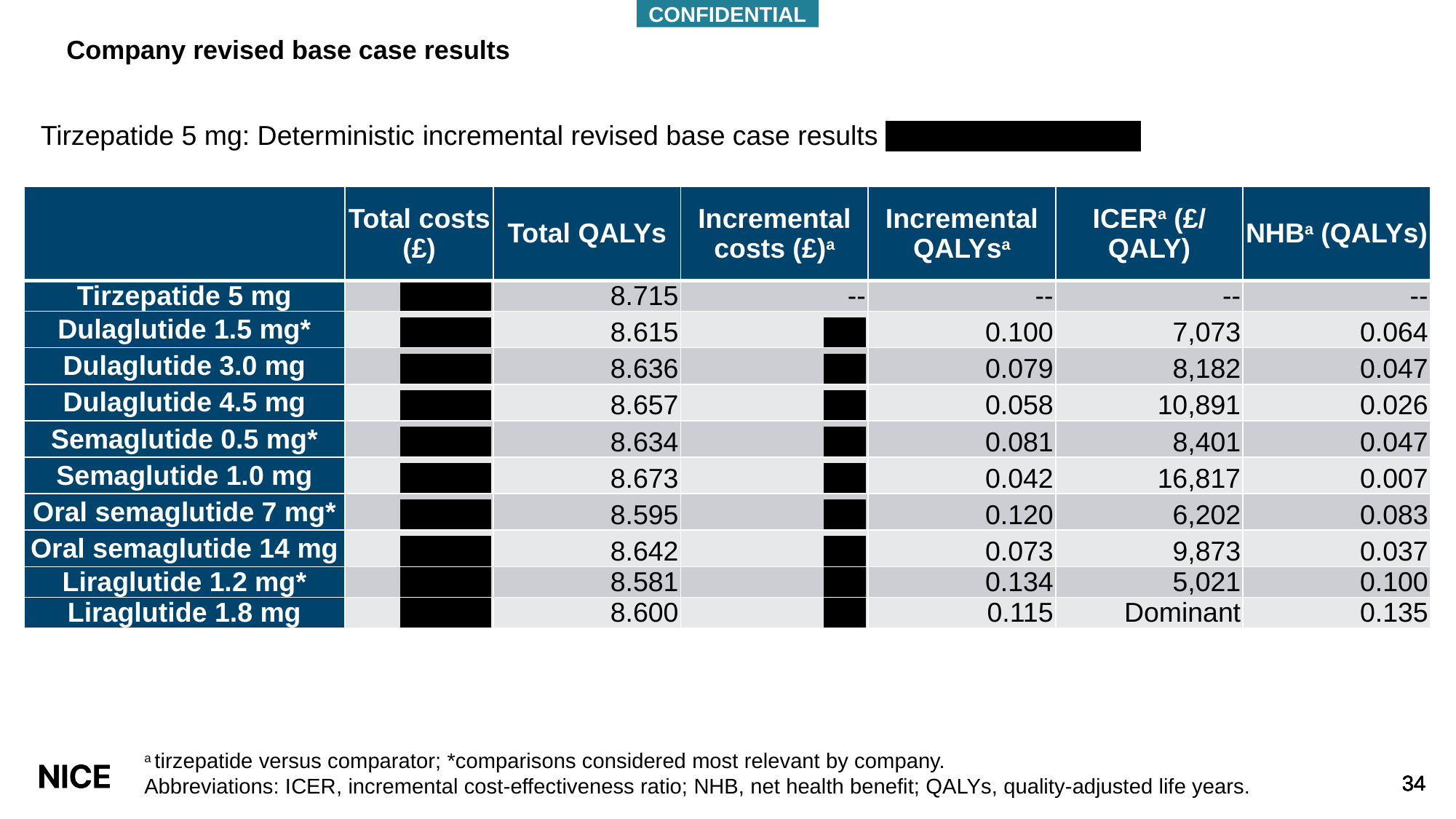

CONFIDENTIAL
# Company revised base case results
Tirzepatide 5 mg: Deterministic incremental revised base case results XXXXXXXXXXXXXX
|  | Total costs (£) | Total QALYs | Incremental costs (£)a | Incremental QALYsa | ICERa (£/ QALY) | NHBa (QALYs) |
| --- | --- | --- | --- | --- | --- | --- |
| Tirzepatide 5 mg | XXXXX | 8.715 | -- | -- | -- | -- |
| Dulaglutide 1.5 mg\* | XXXXX | 8.615 | \*\*\*\* | 0.100 | 7,073 | 0.064 |
| Dulaglutide 3.0 mg | XXXXX | 8.636 | \*\*\*\* | 0.079 | 8,182 | 0.047 |
| Dulaglutide 4.5 mg | XXXXX | 8.657 | \*\*\*\* | 0.058 | 10,891 | 0.026 |
| Semaglutide 0.5 mg\* | XXXXX | 8.634 | \*\*\*\* | 0.081 | 8,401 | 0.047 |
| Semaglutide 1.0 mg | XXXXX | 8.673 | \*\*\*\* | 0.042 | 16,817 | 0.007 |
| Oral semaglutide 7 mg\* | XXXXX | 8.595 | \*\*\*\* | 0.120 | 6,202 | 0.083 |
| Oral semaglutide 14 mg | XXXXX | 8.642 | \*\*\*\* | 0.073 | 9,873 | 0.037 |
| Liraglutide 1.2 mg\* | XXXXX | 8.581 | \*\*\*\* | 0.134 | 5,021 | 0.100 |
| Liraglutide 1.8 mg | XXXXX | 8.600 | \*\*\*\* | 0.115 | Dominant | 0.135 |
a tirzepatide versus comparator; *comparisons considered most relevant by company.
Abbreviations: ICER, incremental cost-effectiveness ratio; NHB, net health benefit; QALYs, quality-adjusted life years.